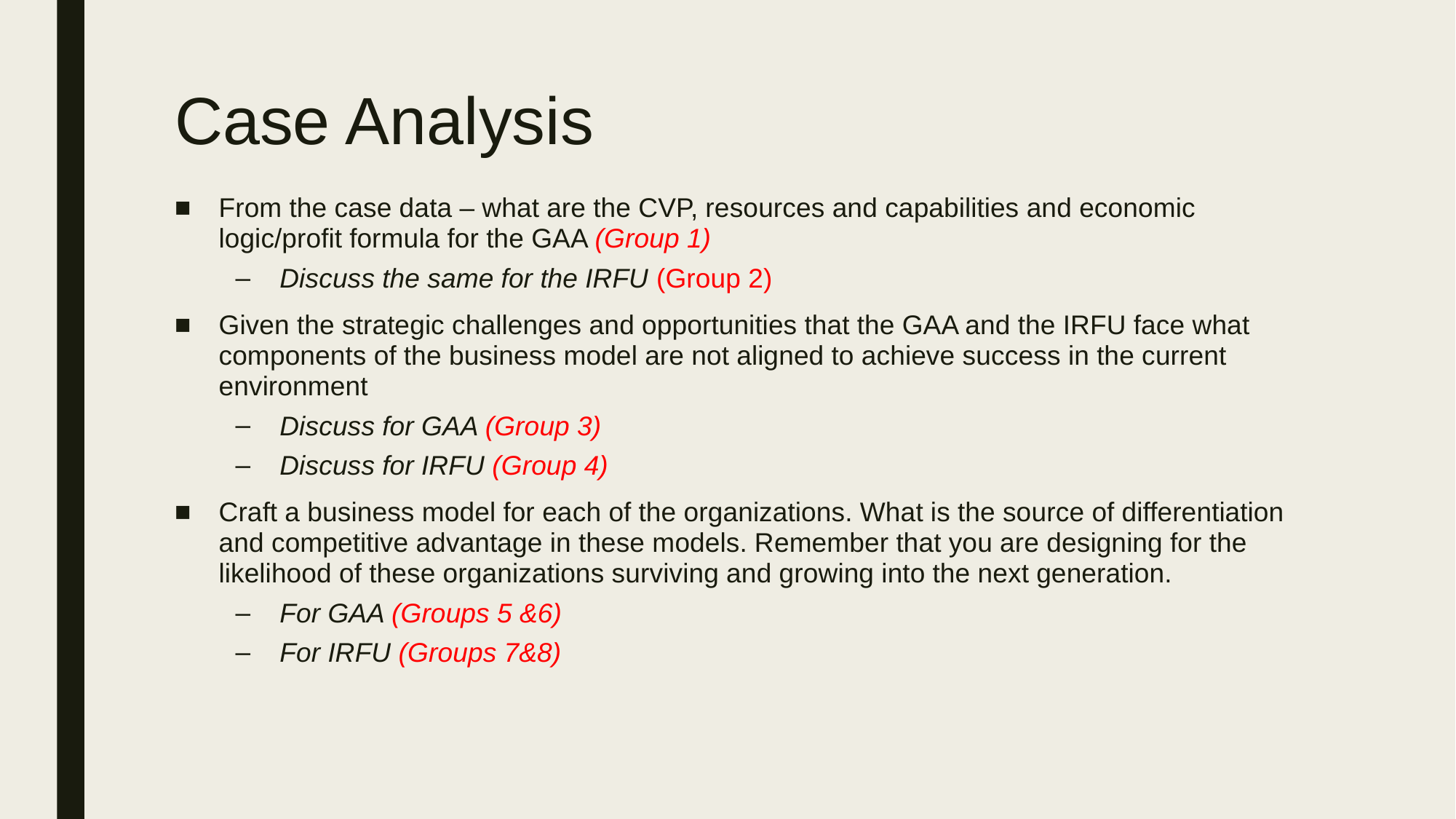

# Case Analysis
From the case data – what are the CVP, resources and capabilities and economic logic/profit formula for the GAA (Group 1)
Discuss the same for the IRFU (Group 2)
Given the strategic challenges and opportunities that the GAA and the IRFU face what components of the business model are not aligned to achieve success in the current environment
Discuss for GAA (Group 3)
Discuss for IRFU (Group 4)
Craft a business model for each of the organizations. What is the source of differentiation and competitive advantage in these models. Remember that you are designing for the likelihood of these organizations surviving and growing into the next generation.
For GAA (Groups 5 &6)
For IRFU (Groups 7&8)